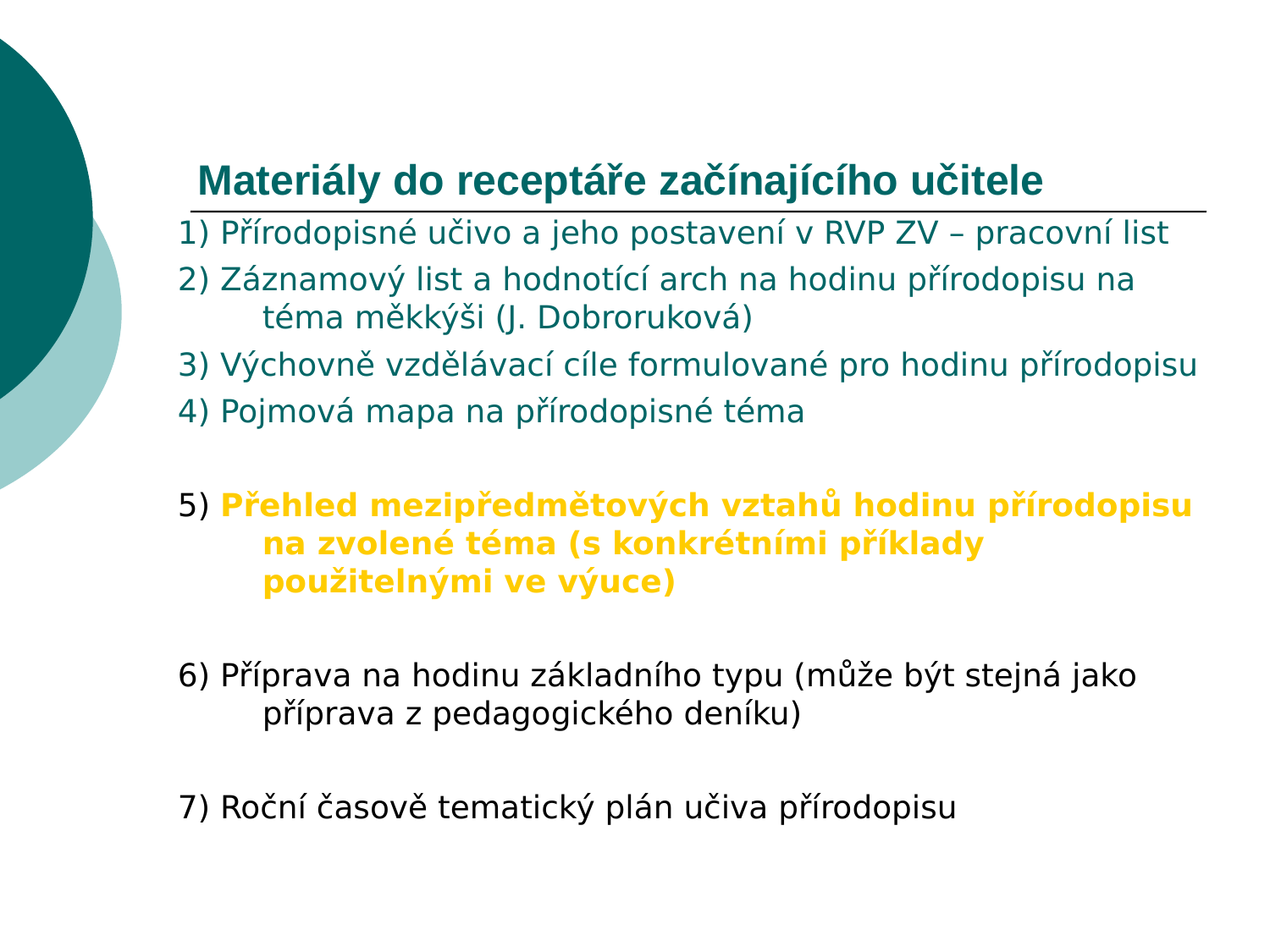

# Materiály do receptáře začínajícího učitele
1) Přírodopisné učivo a jeho postavení v RVP ZV – pracovní list
2) Záznamový list a hodnotící arch na hodinu přírodopisu na téma měkkýši (J. Dobroruková)
3) Výchovně vzdělávací cíle formulované pro hodinu přírodopisu
4) Pojmová mapa na přírodopisné téma

5) Přehled mezipředmětových vztahů hodinu přírodopisu na zvolené téma (s konkrétními příklady použitelnými ve výuce)

6) Příprava na hodinu základního typu (může být stejná jako příprava z pedagogického deníku)

7) Roční časově tematický plán učiva přírodopisu